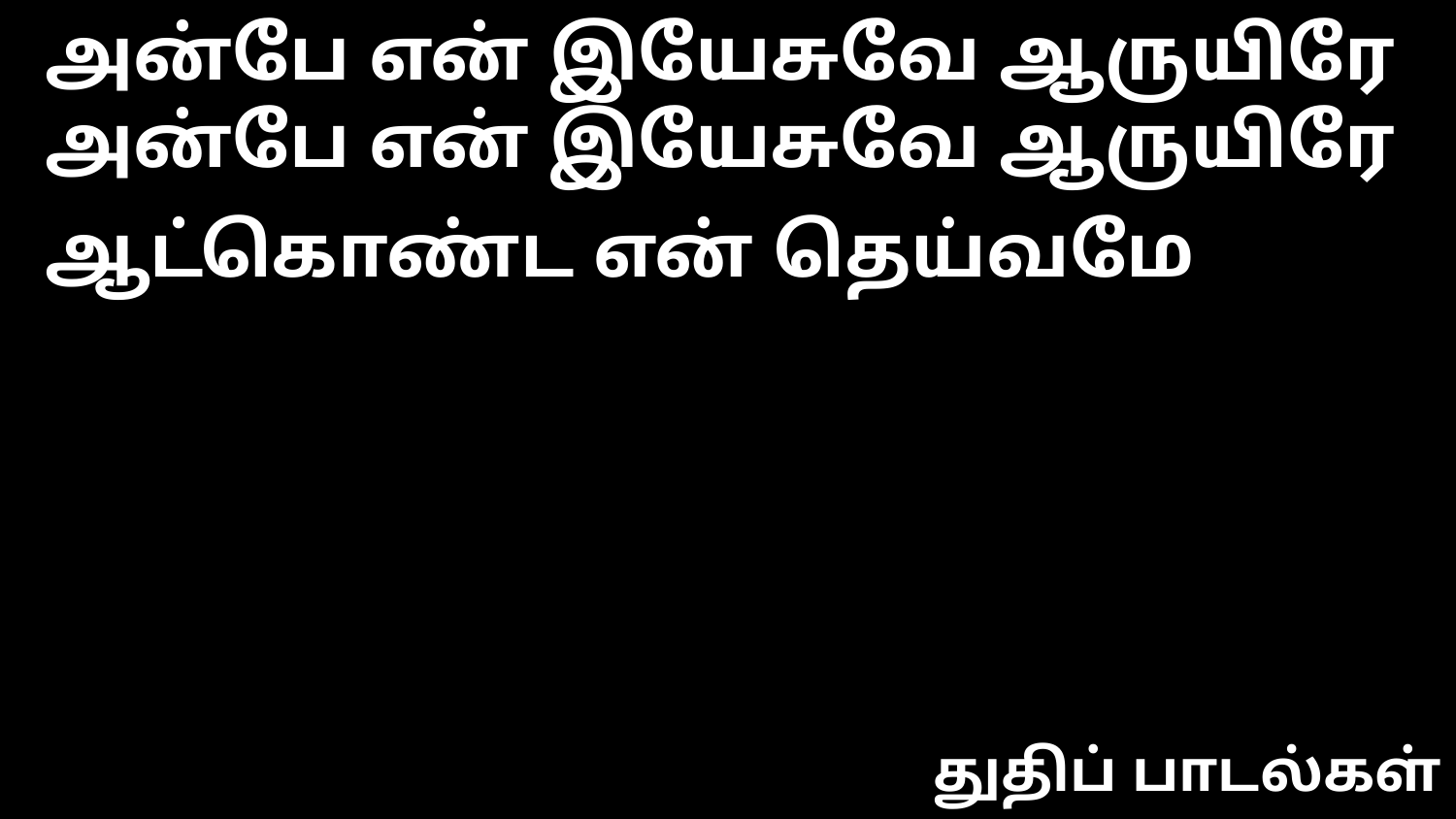

அன்பே என் இயேசுவே ஆருயிரே
அன்பே என் இயேசுவே ஆருயிரே
ஆட்கொண்ட என் தெய்வமே
துதிப் பாடல்கள்